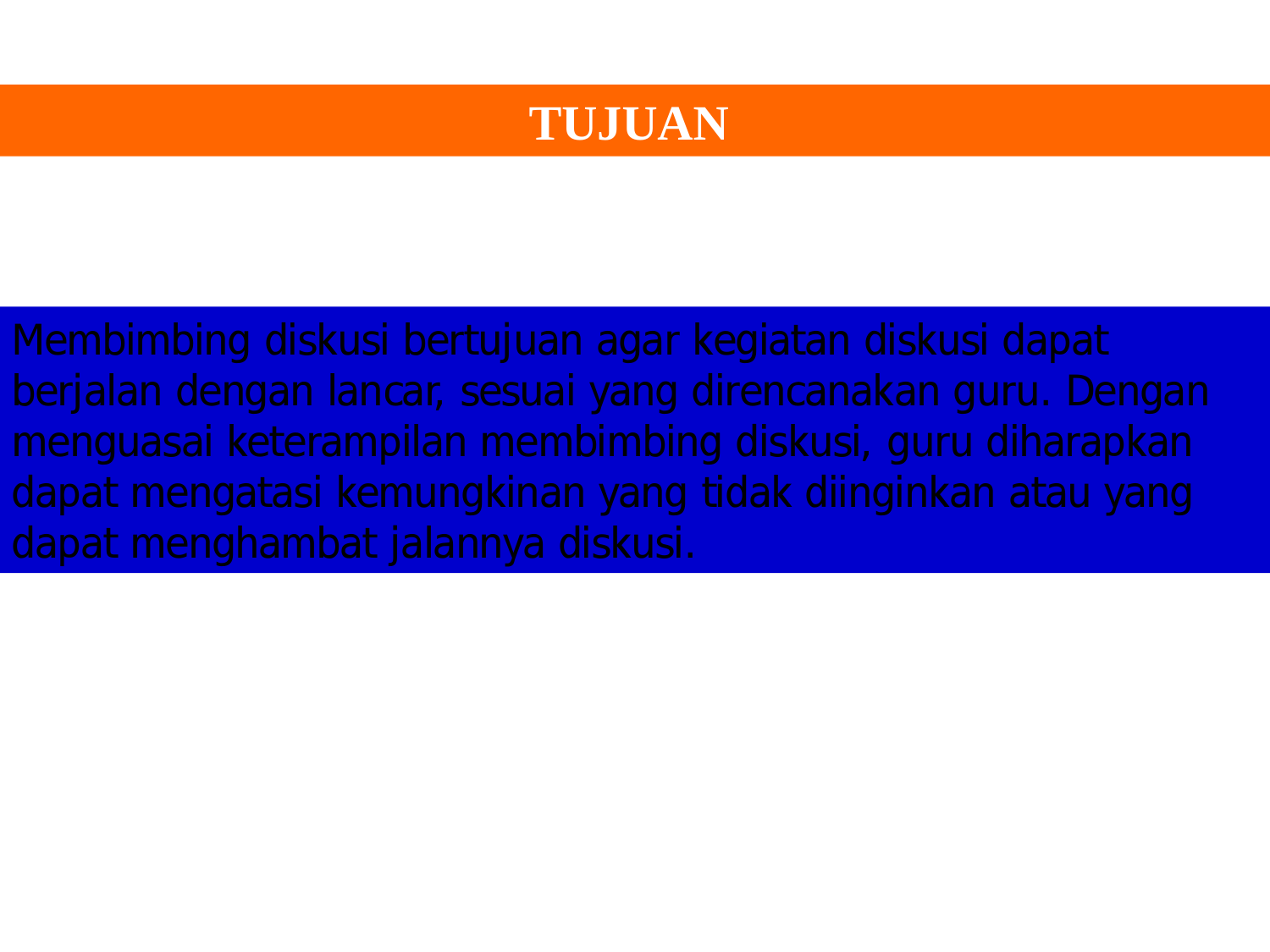

TUJUAN
Membimbing diskusi bertujuan agar kegiatan diskusi dapat berjalan dengan lancar, sesuai yang direncanakan guru. Dengan menguasai keterampilan membimbing diskusi, guru diharapkan dapat mengatasi kemungkinan yang tidak diinginkan atau yang dapat menghambat jalannya diskusi.